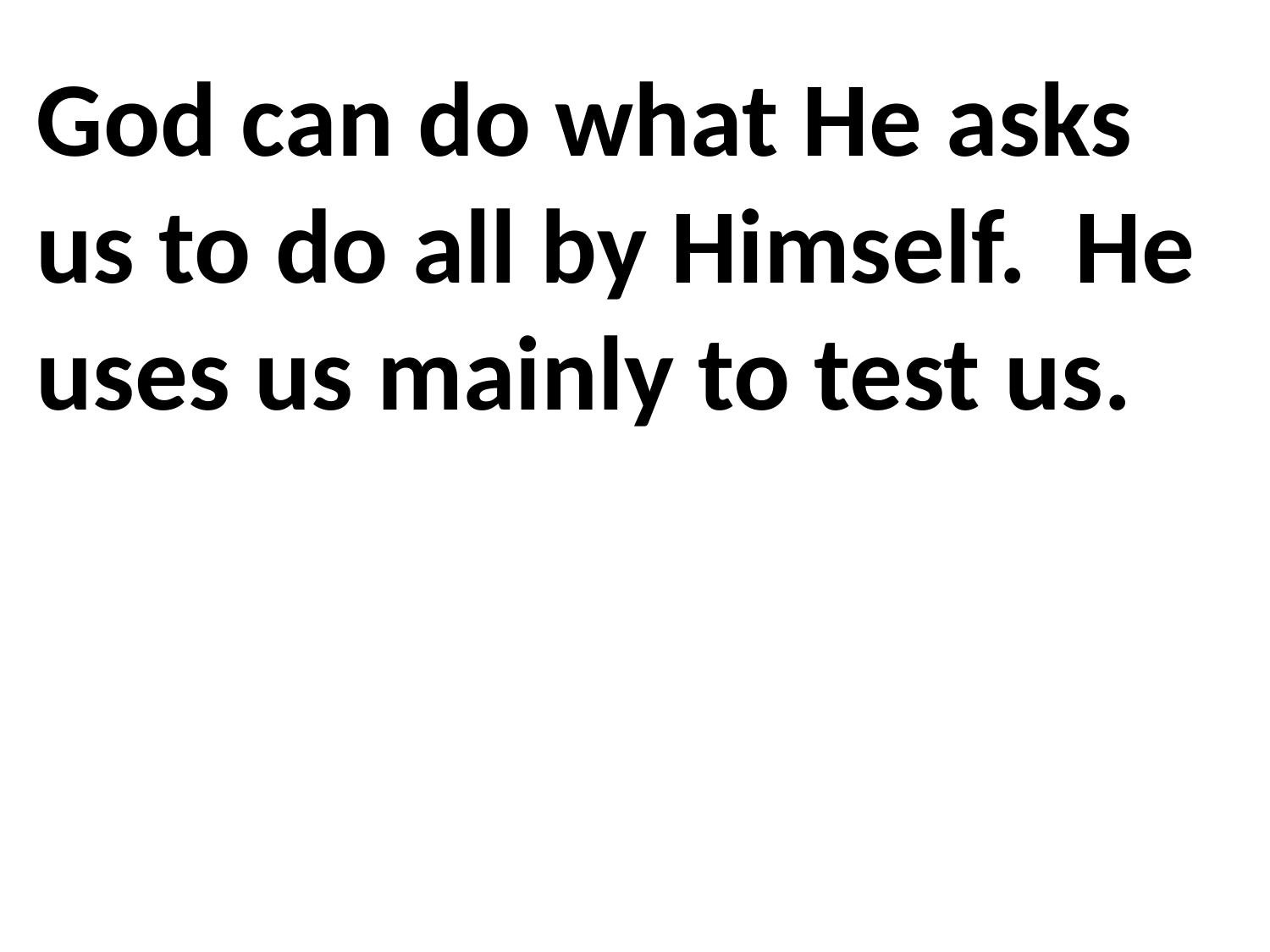

God can do what He asks us to do all by Himself.  He uses us mainly to test us.